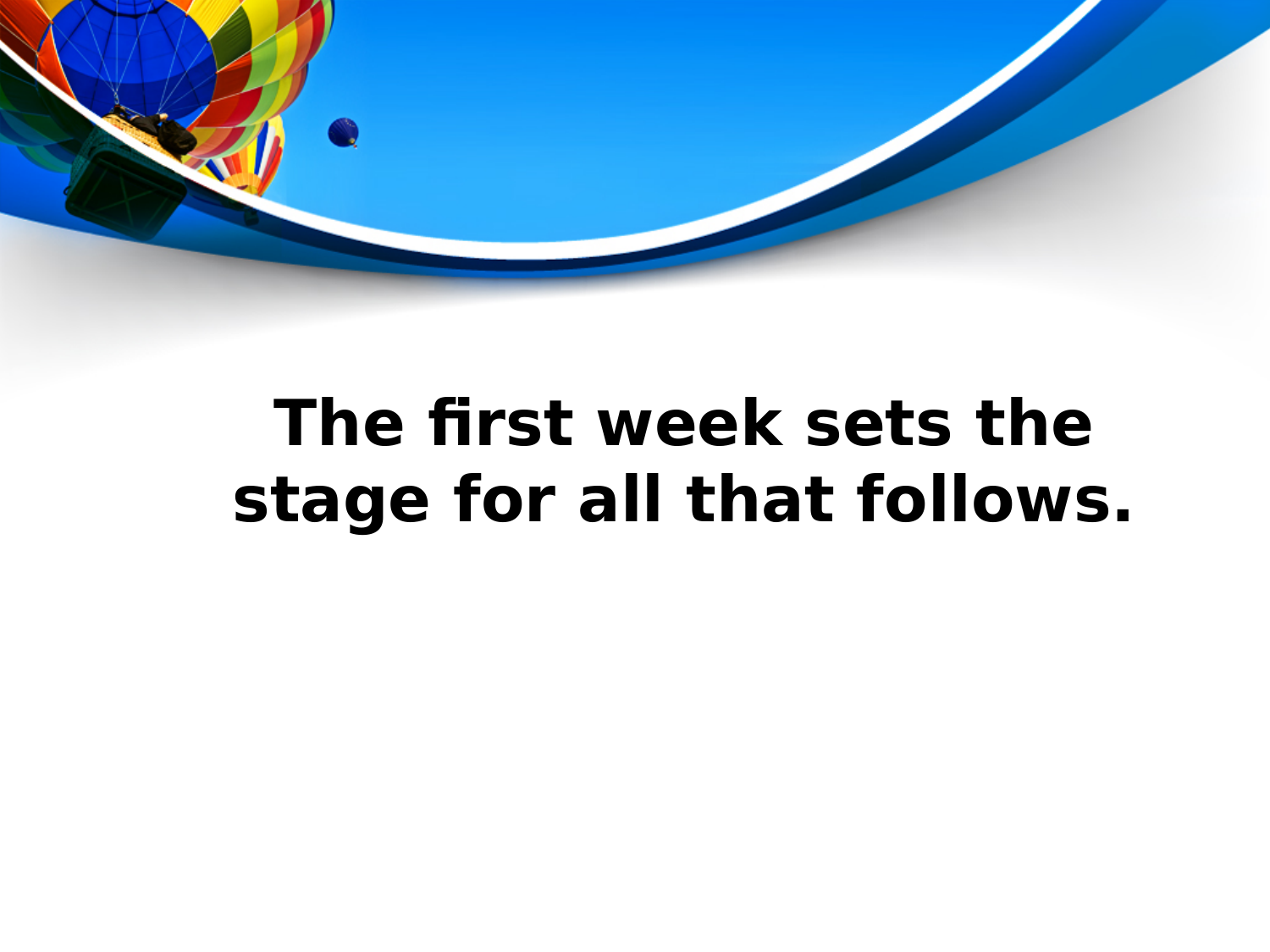

# The first week sets the stage for all that follows.